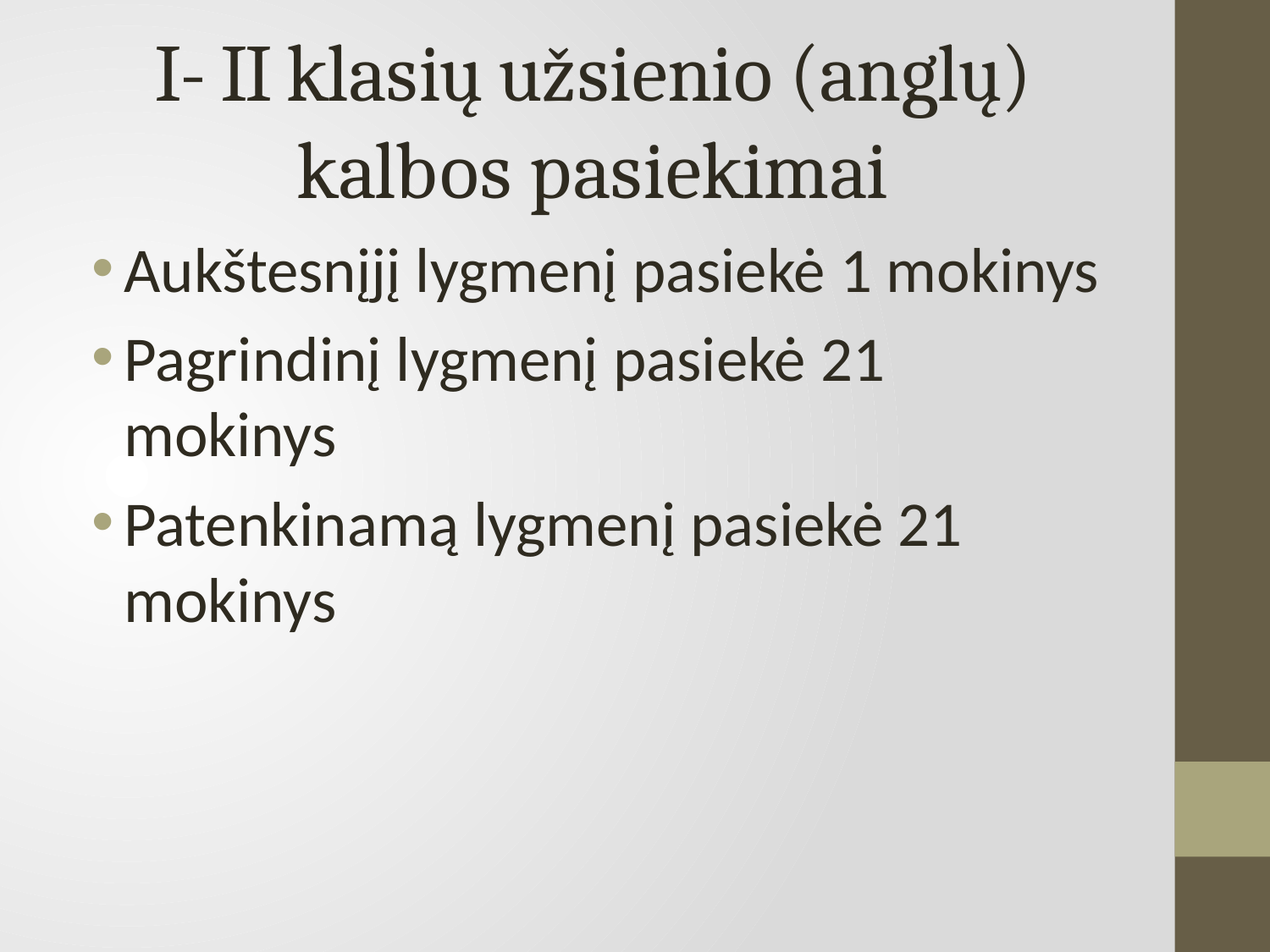

# I- II klasių užsienio (anglų) kalbos pasiekimai
Aukštesnįjį lygmenį pasiekė 1 mokinys
Pagrindinį lygmenį pasiekė 21 mokinys
Patenkinamą lygmenį pasiekė 21 mokinys